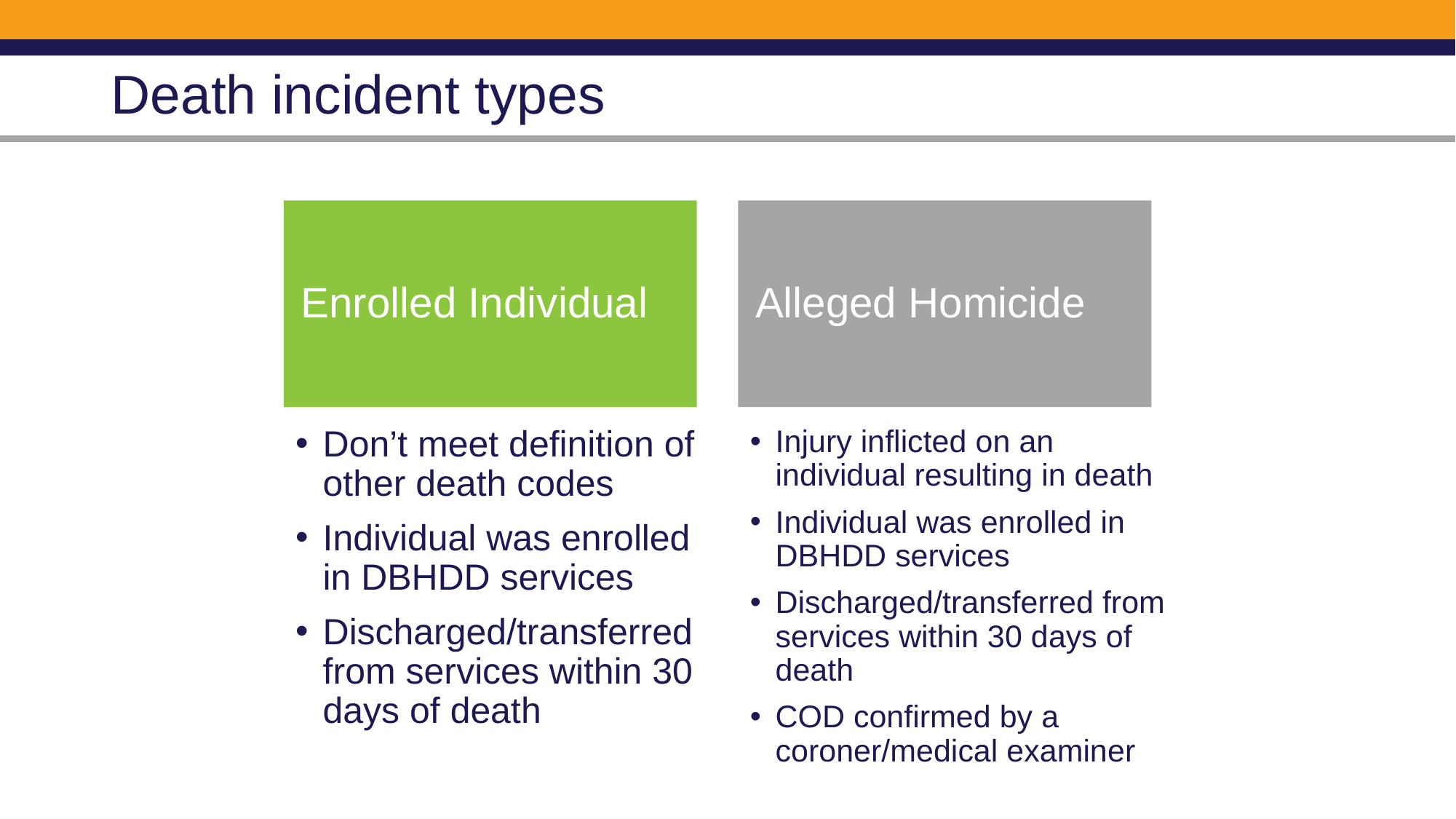

# Death incident types
Enrolled Individual
Alleged Homicide
Don’t meet definition of other death codes
Individual was enrolled in DBHDD services
Discharged/transferred from services within 30 days of death
Injury inflicted on an individual resulting in death
Individual was enrolled in DBHDD services
Discharged/transferred from services within 30 days of death
COD confirmed by a coroner/medical examiner